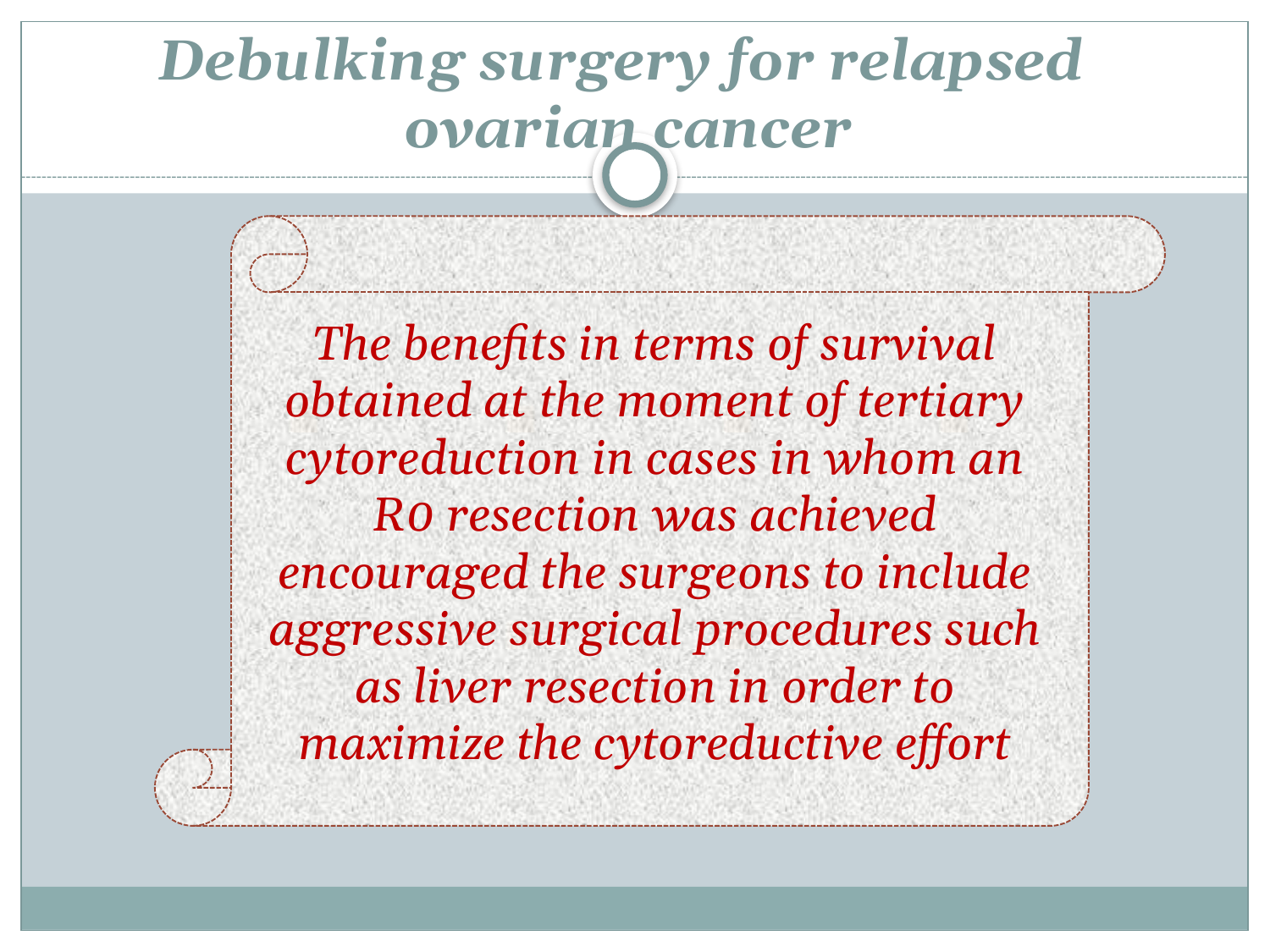

# Debulking surgery for relapsed ovarian cancer

The benefits in terms of survival obtained at the moment of tertiary cytoreduction in cases in whom an R0 resection was achieved encouraged the surgeons to include aggressive surgical procedures such as liver resection in order to maximize the cytoreductive effort